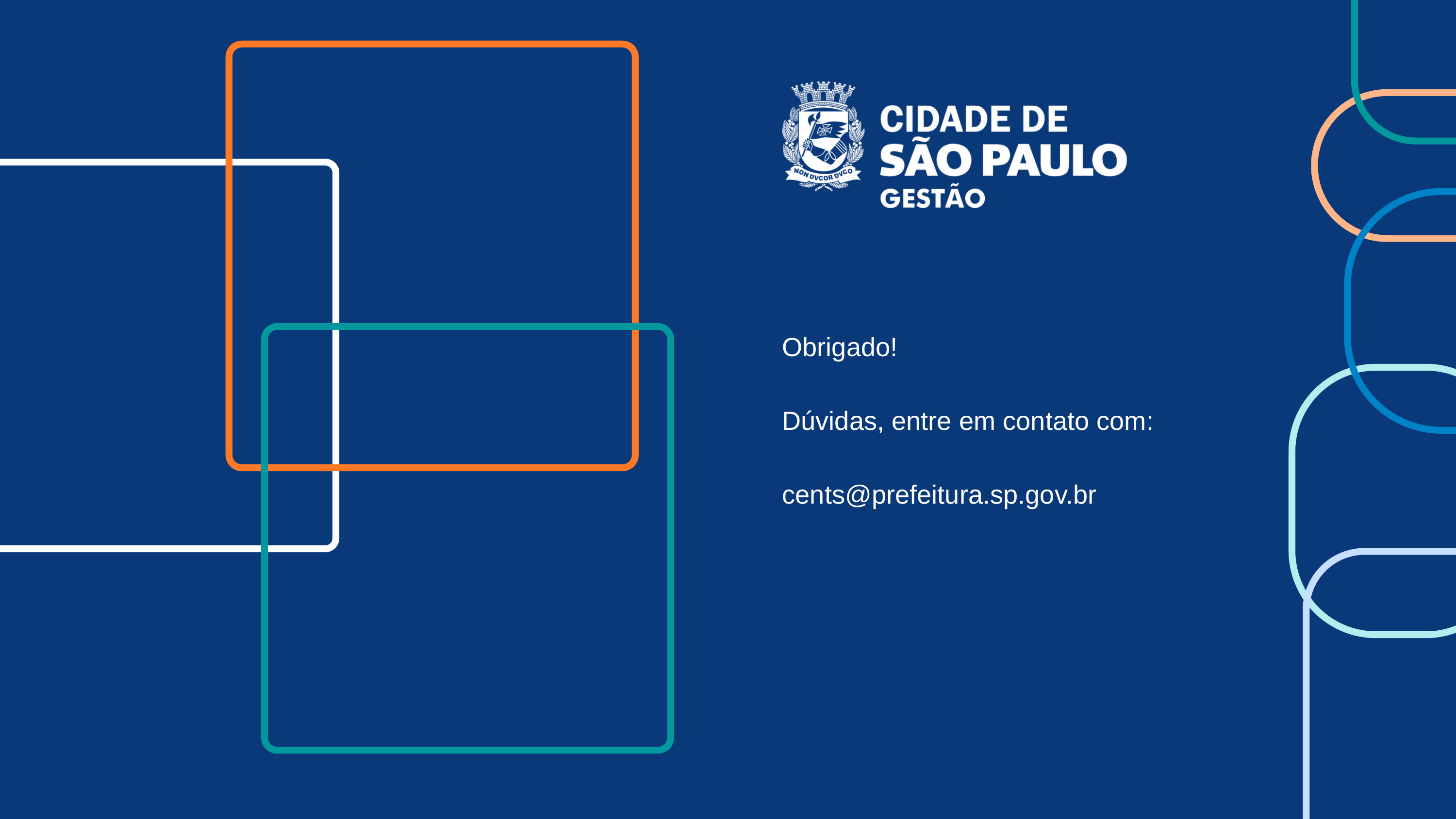

Obrigado!

Dúvidas, entre em contato com:

cents@prefeitura.sp.gov.br